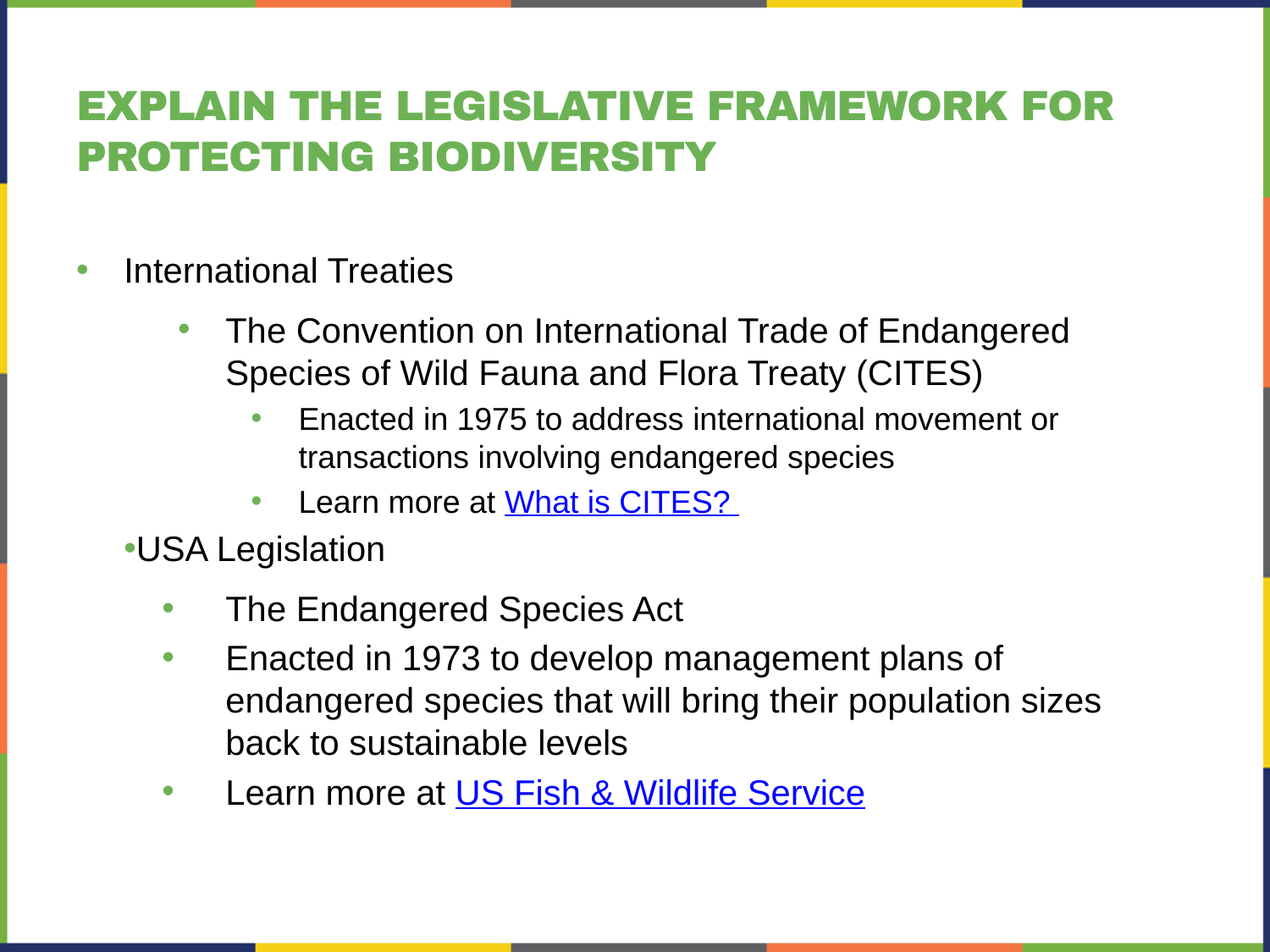

# Explain the legislative framework for protecting biodiversity
International Treaties
The Convention on International Trade of Endangered Species of Wild Fauna and Flora Treaty (CITES)
Enacted in 1975 to address international movement or transactions involving endangered species
Learn more at What is CITES?
USA Legislation
The Endangered Species Act
Enacted in 1973 to develop management plans of endangered species that will bring their population sizes back to sustainable levels
Learn more at US Fish & Wildlife Service